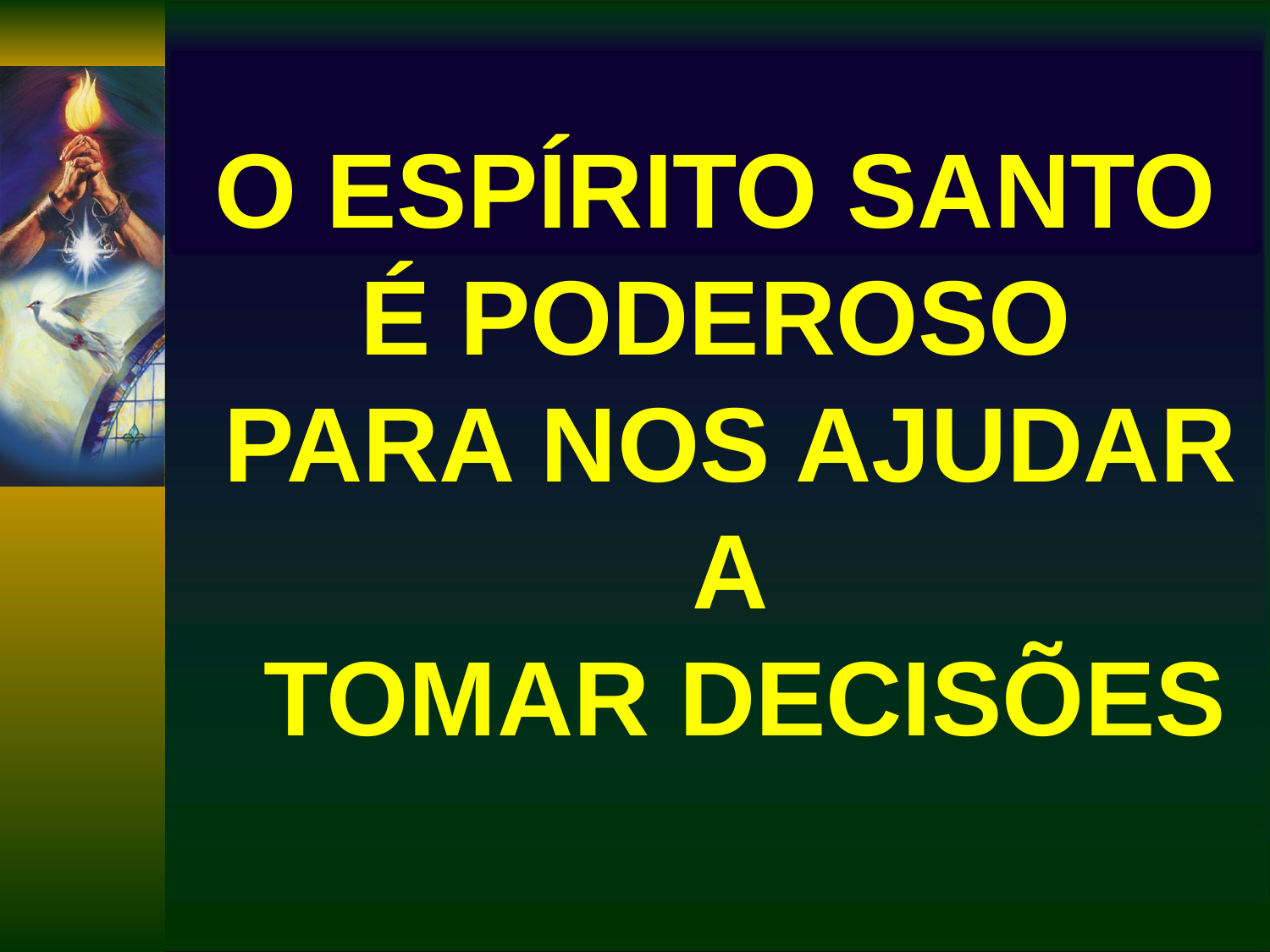

# O ESPÍRITO SANTO  É PODEROSO PARA NOS AJUDAR A TOMAR DECISÕES